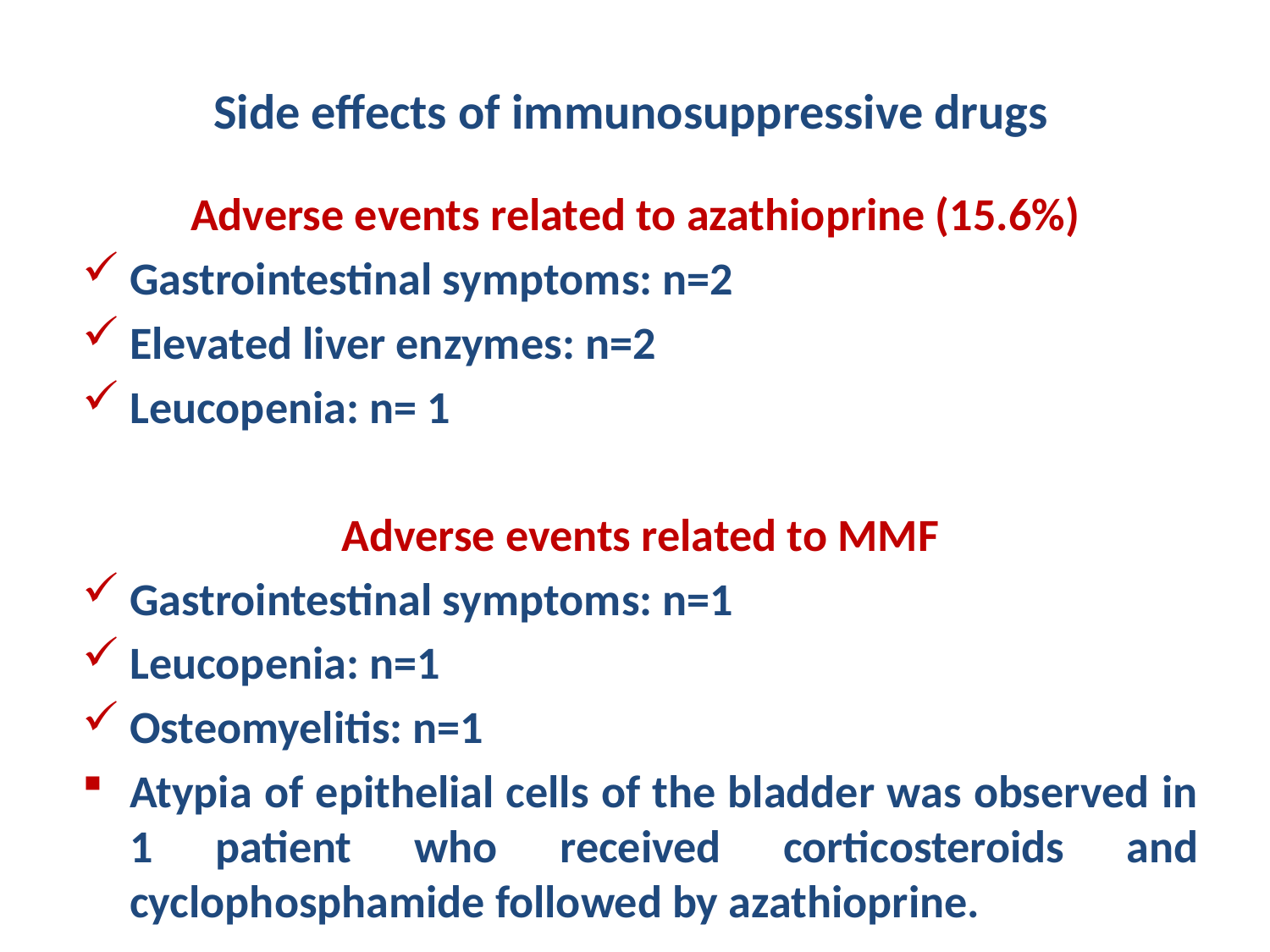

# Side effects of immunosuppressive drugs
Adverse events related to azathioprine (15.6%)
Gastrointestinal symptoms: n=2
Elevated liver enzymes: n=2
Leucopenia: n= 1

Adverse events related to MMF
Gastrointestinal symptoms: n=1
Leucopenia: n=1
Osteomyelitis: n=1
Atypia of epithelial cells of the bladder was observed in 1 patient who received corticosteroids and cyclophosphamide followed by azathioprine.